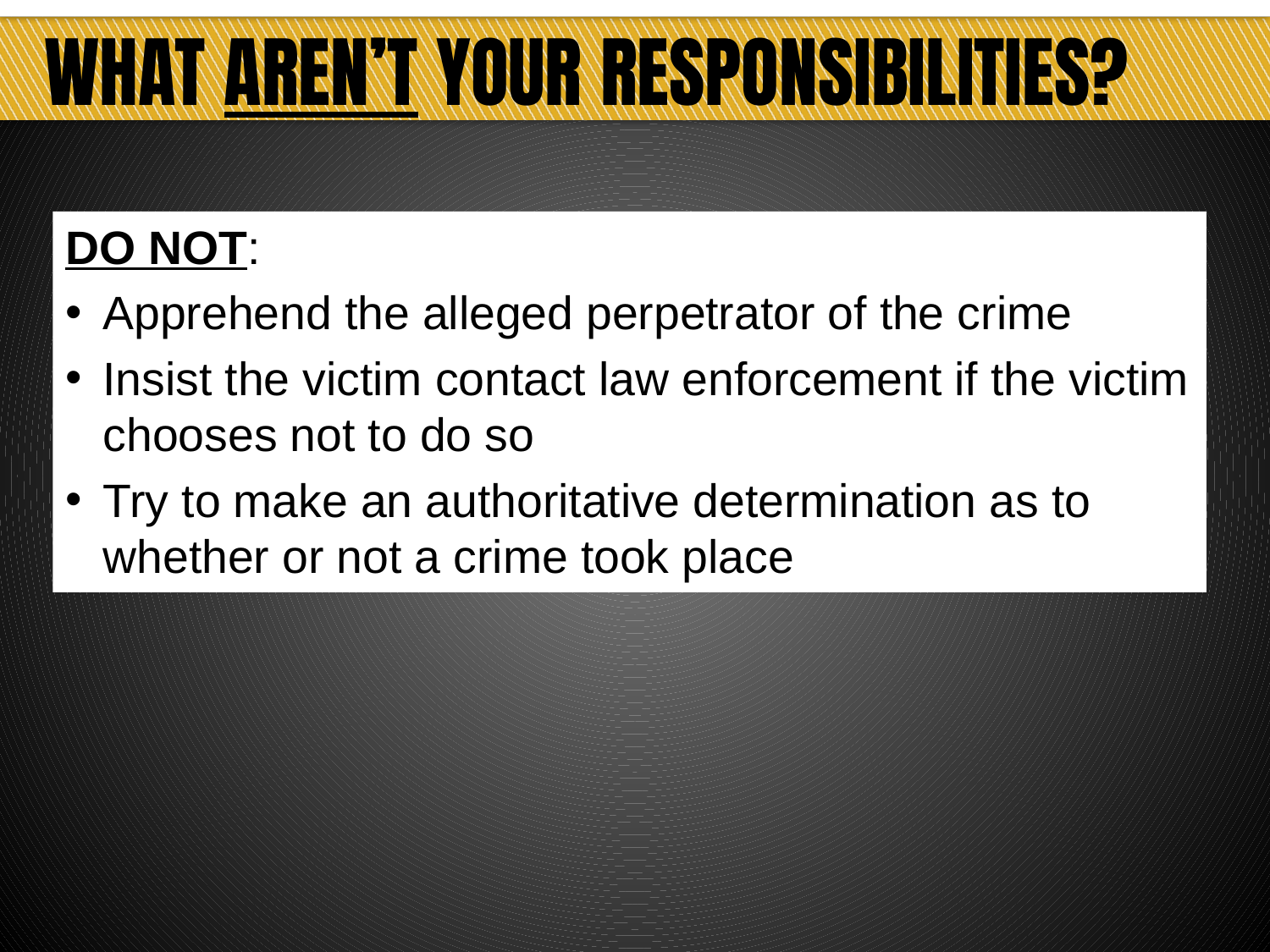

# What aren’t your responsibilities?
DO NOT:
Apprehend the alleged perpetrator of the crime
Insist the victim contact law enforcement if the victim chooses not to do so
Try to make an authoritative determination as to whether or not a crime took place